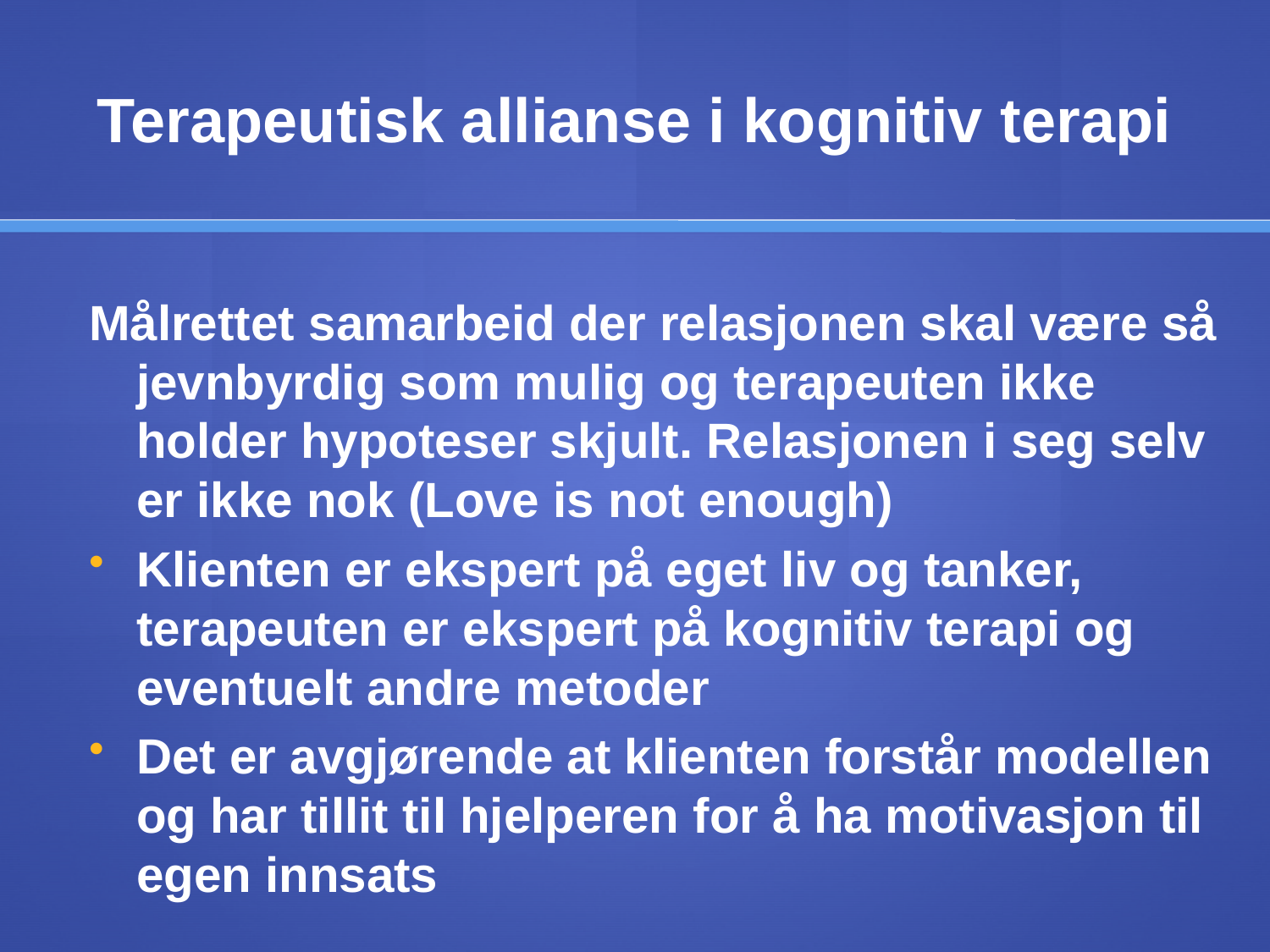

Terapeutisk allianse i kognitiv terapi
Målrettet samarbeid der relasjonen skal være så jevnbyrdig som mulig og terapeuten ikke holder hypoteser skjult. Relasjonen i seg selv er ikke nok (Love is not enough)
Klienten er ekspert på eget liv og tanker, terapeuten er ekspert på kognitiv terapi og eventuelt andre metoder
Det er avgjørende at klienten forstår modellen og har tillit til hjelperen for å ha motivasjon til egen innsats